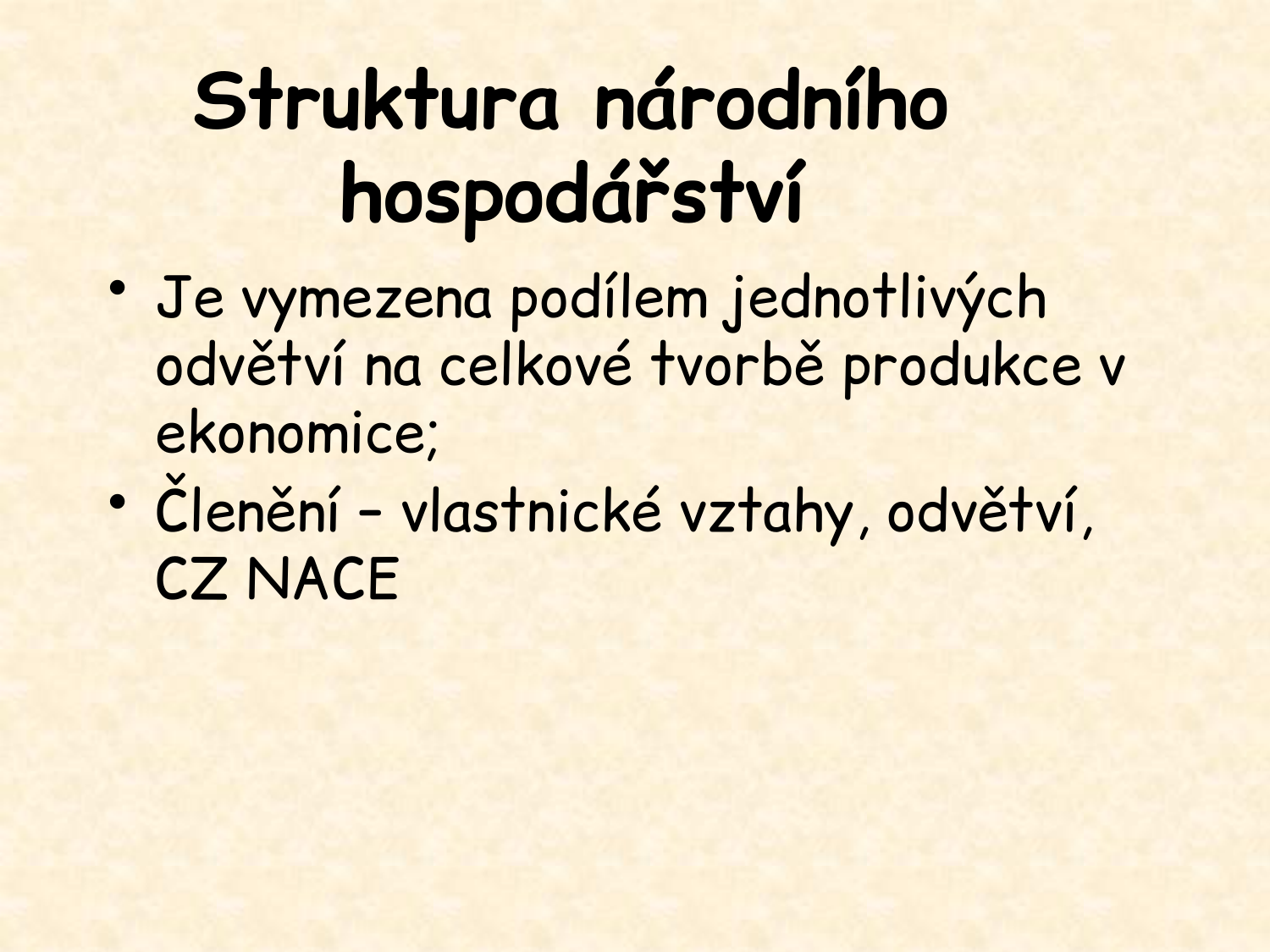

# Struktura národního hospodářství
Je vymezena podílem jednotlivých odvětví na celkové tvorbě produkce v ekonomice;
Členění – vlastnické vztahy, odvětví, CZ NACE